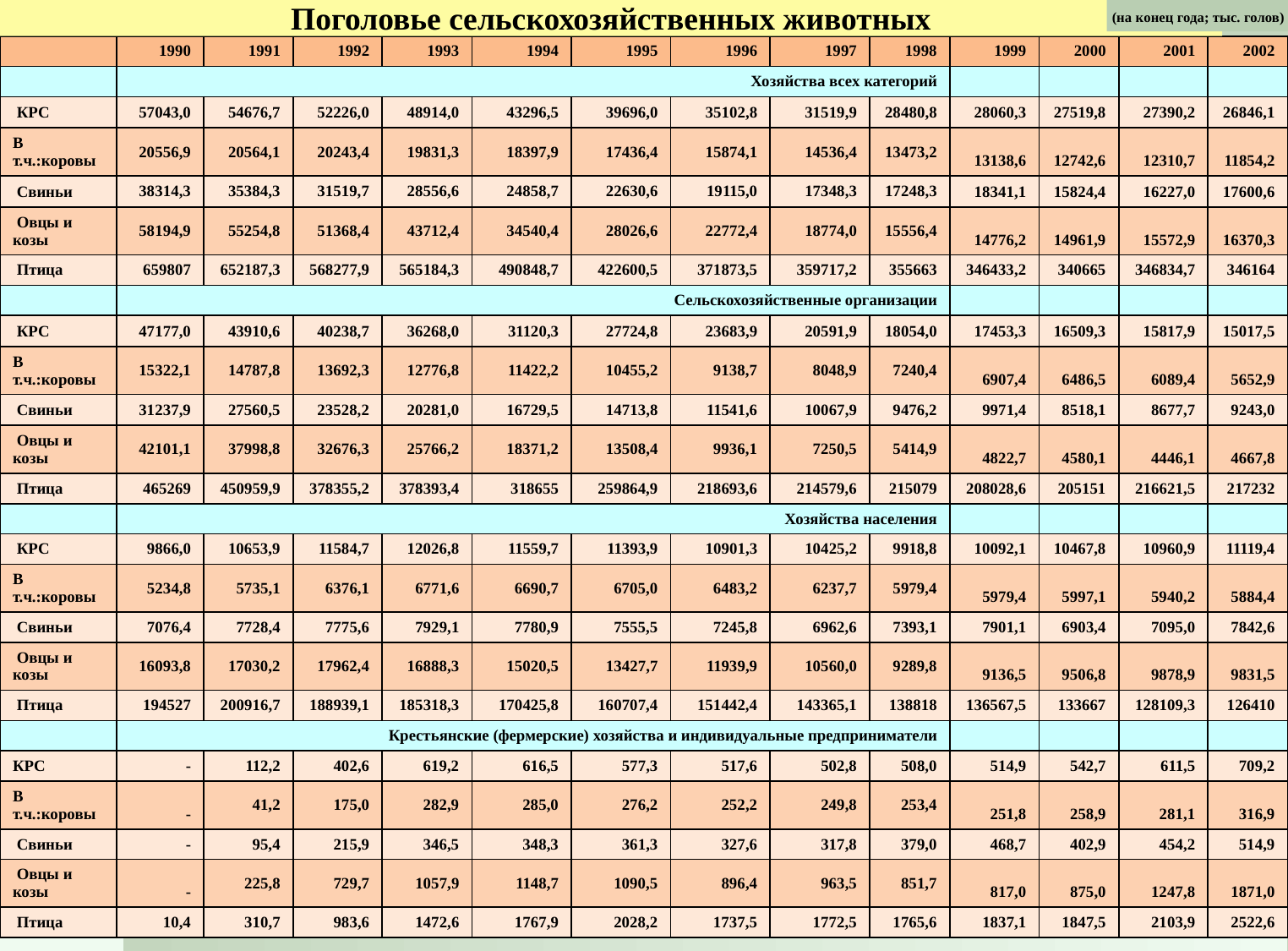

Поголовье сельскохозяйственных животных
 (на конец года; тыс. голов)
|  | 1990 | 1991 | 1992 | 1993 | 1994 | 1995 | 1996 | 1997 | 1998 | 1999 | 2000 | 2001 | 2002 |
| --- | --- | --- | --- | --- | --- | --- | --- | --- | --- | --- | --- | --- | --- |
|  | Хозяйства всех категорий |  |  |  |  |  |  |  |  |  |  |  |  |
| КРС | 57043,0 | 54676,7 | 52226,0 | 48914,0 | 43296,5 | 39696,0 | 35102,8 | 31519,9 | 28480,8 | 28060,3 | 27519,8 | 27390,2 | 26846,1 |
| В т.ч.:коровы | 20556,9 | 20564,1 | 20243,4 | 19831,3 | 18397,9 | 17436,4 | 15874,1 | 14536,4 | 13473,2 | 13138,6 | 12742,6 | 12310,7 | 11854,2 |
| Свиньи | 38314,3 | 35384,3 | 31519,7 | 28556,6 | 24858,7 | 22630,6 | 19115,0 | 17348,3 | 17248,3 | 18341,1 | 15824,4 | 16227,0 | 17600,6 |
| Овцы и козы | 58194,9 | 55254,8 | 51368,4 | 43712,4 | 34540,4 | 28026,6 | 22772,4 | 18774,0 | 15556,4 | 14776,2 | 14961,9 | 15572,9 | 16370,3 |
| Птица | 659807 | 652187,3 | 568277,9 | 565184,3 | 490848,7 | 422600,5 | 371873,5 | 359717,2 | 355663 | 346433,2 | 340665 | 346834,7 | 346164 |
|  | Сельскохозяйственные организации |  |  |  |  |  |  |  |  |  |  |  |  |
| КРС | 47177,0 | 43910,6 | 40238,7 | 36268,0 | 31120,3 | 27724,8 | 23683,9 | 20591,9 | 18054,0 | 17453,3 | 16509,3 | 15817,9 | 15017,5 |
| В т.ч.:коровы | 15322,1 | 14787,8 | 13692,3 | 12776,8 | 11422,2 | 10455,2 | 9138,7 | 8048,9 | 7240,4 | 6907,4 | 6486,5 | 6089,4 | 5652,9 |
| Свиньи | 31237,9 | 27560,5 | 23528,2 | 20281,0 | 16729,5 | 14713,8 | 11541,6 | 10067,9 | 9476,2 | 9971,4 | 8518,1 | 8677,7 | 9243,0 |
| Овцы и козы | 42101,1 | 37998,8 | 32676,3 | 25766,2 | 18371,2 | 13508,4 | 9936,1 | 7250,5 | 5414,9 | 4822,7 | 4580,1 | 4446,1 | 4667,8 |
| Птица | 465269 | 450959,9 | 378355,2 | 378393,4 | 318655 | 259864,9 | 218693,6 | 214579,6 | 215079 | 208028,6 | 205151 | 216621,5 | 217232 |
|  | Хозяйства населения |  |  |  |  |  |  |  |  |  |  |  |  |
| КРС | 9866,0 | 10653,9 | 11584,7 | 12026,8 | 11559,7 | 11393,9 | 10901,3 | 10425,2 | 9918,8 | 10092,1 | 10467,8 | 10960,9 | 11119,4 |
| В т.ч.:коровы | 5234,8 | 5735,1 | 6376,1 | 6771,6 | 6690,7 | 6705,0 | 6483,2 | 6237,7 | 5979,4 | 5979,4 | 5997,1 | 5940,2 | 5884,4 |
| Свиньи | 7076,4 | 7728,4 | 7775,6 | 7929,1 | 7780,9 | 7555,5 | 7245,8 | 6962,6 | 7393,1 | 7901,1 | 6903,4 | 7095,0 | 7842,6 |
| Овцы и козы | 16093,8 | 17030,2 | 17962,4 | 16888,3 | 15020,5 | 13427,7 | 11939,9 | 10560,0 | 9289,8 | 9136,5 | 9506,8 | 9878,9 | 9831,5 |
| Птица | 194527 | 200916,7 | 188939,1 | 185318,3 | 170425,8 | 160707,4 | 151442,4 | 143365,1 | 138818 | 136567,5 | 133667 | 128109,3 | 126410 |
|  | Крестьянские (фермерские) хозяйства и индивидуальные предприниматели |  |  |  |  |  |  |  |  |  |  |  |  |
| КРС | - | 112,2 | 402,6 | 619,2 | 616,5 | 577,3 | 517,6 | 502,8 | 508,0 | 514,9 | 542,7 | 611,5 | 709,2 |
| В т.ч.:коровы | - | 41,2 | 175,0 | 282,9 | 285,0 | 276,2 | 252,2 | 249,8 | 253,4 | 251,8 | 258,9 | 281,1 | 316,9 |
| Свиньи | - | 95,4 | 215,9 | 346,5 | 348,3 | 361,3 | 327,6 | 317,8 | 379,0 | 468,7 | 402,9 | 454,2 | 514,9 |
| Овцы и козы | - | 225,8 | 729,7 | 1057,9 | 1148,7 | 1090,5 | 896,4 | 963,5 | 851,7 | 817,0 | 875,0 | 1247,8 | 1871,0 |
| Птица | 10,4 | 310,7 | 983,6 | 1472,6 | 1767,9 | 2028,2 | 1737,5 | 1772,5 | 1765,6 | 1837,1 | 1847,5 | 2103,9 | 2522,6 |